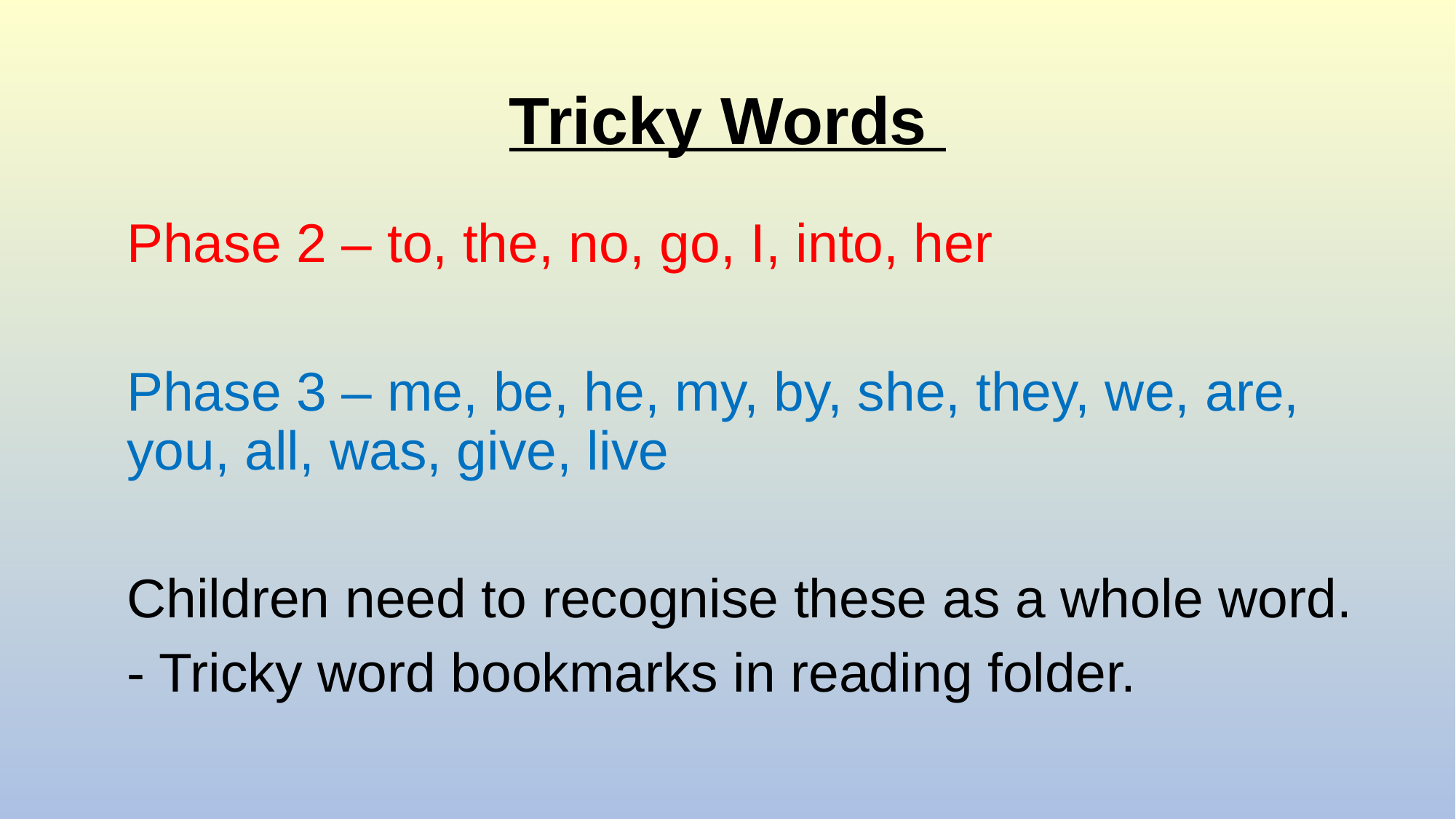

# Tricky Words
Phase 2 – to, the, no, go, I, into, her

Phase 3 – me, be, he, my, by, she, they, we, are, you, all, was, give, live

Children need to recognise these as a whole word.
- Tricky word bookmarks in reading folder.